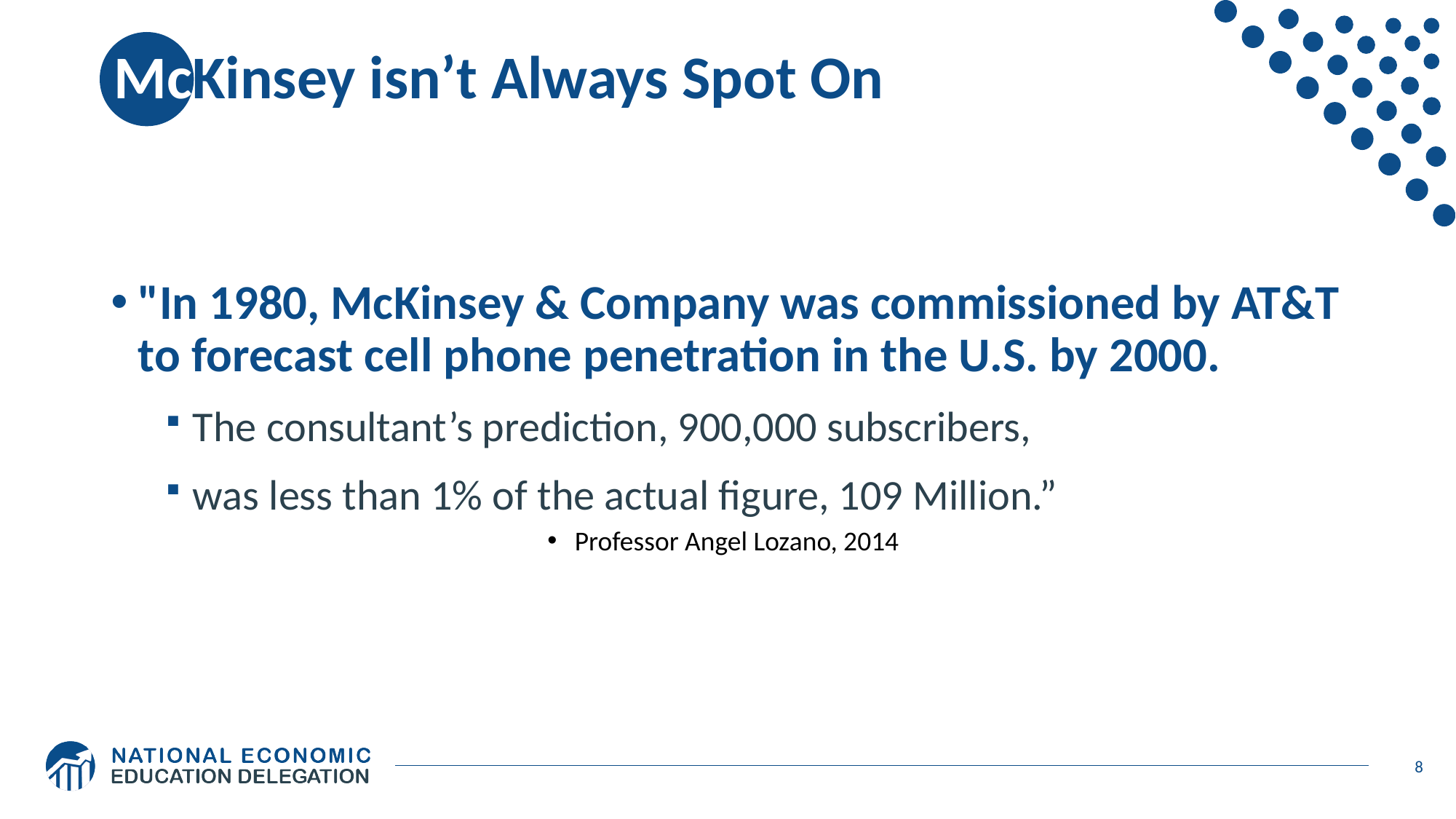

# McKinsey isn’t Always Spot On

"In 1980, McKinsey & Company was commissioned by AT&T to forecast cell phone penetration in the U.S. by 2000.
The consultant’s prediction, 900,000 subscribers,
was less than 1% of the actual figure, 109 Million.”
Professor Angel Lozano, 2014
8